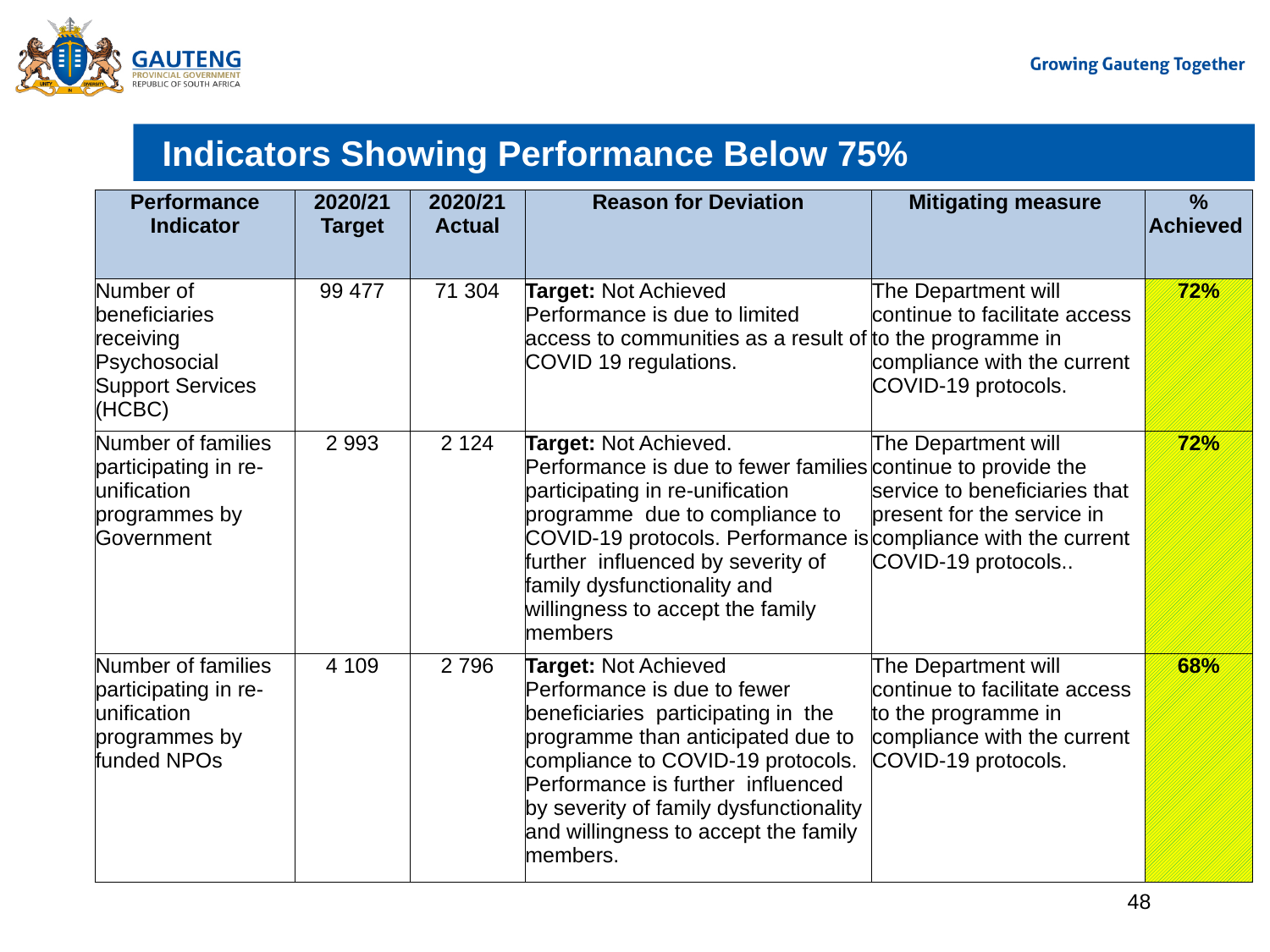

# Indicators Showing Performance Below 75%
| Performance Indicator | 2020/21 Target | 2020/21 Actual | Reason for Deviation | Mitigating measure | % Achieved |
| --- | --- | --- | --- | --- | --- |
| Number of beneficiaries receiving Psychosocial Support Services (HCBC) | 99 477 | 71 304 | Target: Not Achieved Performance is due to limited access to communities as a result of COVID 19 regulations. | The Department will continue to facilitate access to the programme in compliance with the current COVID-19 protocols. | 72% |
| Number of families participating in re-unification programmes by Government | 2 993 | 2 124 | Target: Not Achieved. Performance is due to fewer families participating in re-unification programme due to compliance to COVID-19 protocols. Performance is further influenced by severity of family dysfunctionality and willingness to accept the family members | The Department will continue to provide the service to beneficiaries that present for the service in compliance with the current COVID-19 protocols.. | 72% |
| Number of families participating in re-unification programmes by funded NPOs | 4 109 | 2 796 | Target: Not Achieved Performance is due to fewer beneficiaries participating in the programme than anticipated due to compliance to COVID-19 protocols. Performance is further influenced by severity of family dysfunctionality and willingness to accept the family members. | The Department will continue to facilitate access to the programme in compliance with the current COVID-19 protocols. | 68% |
48